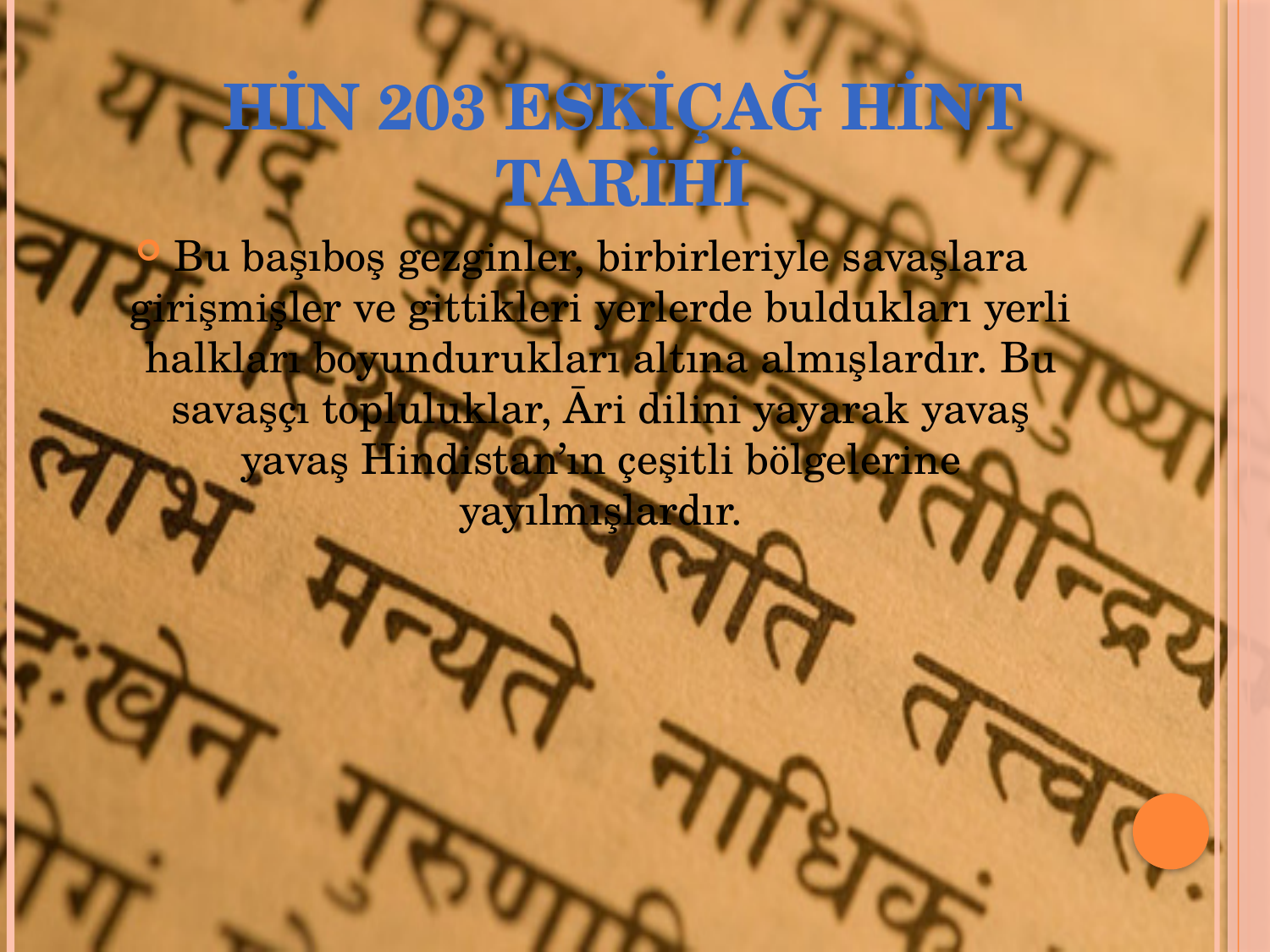

# Hin 203 eskiçağ hint tarihi

Bu başıboş gezginler, birbirleriyle savaşlara girişmişler ve gittikleri yerlerde buldukları yerli halkları boyundurukları altına almışlardır. Bu savaşçı topluluklar, Āri dilini yayarak yavaş yavaş Hindistan’ın çeşitli bölgelerine yayılmışlardır.